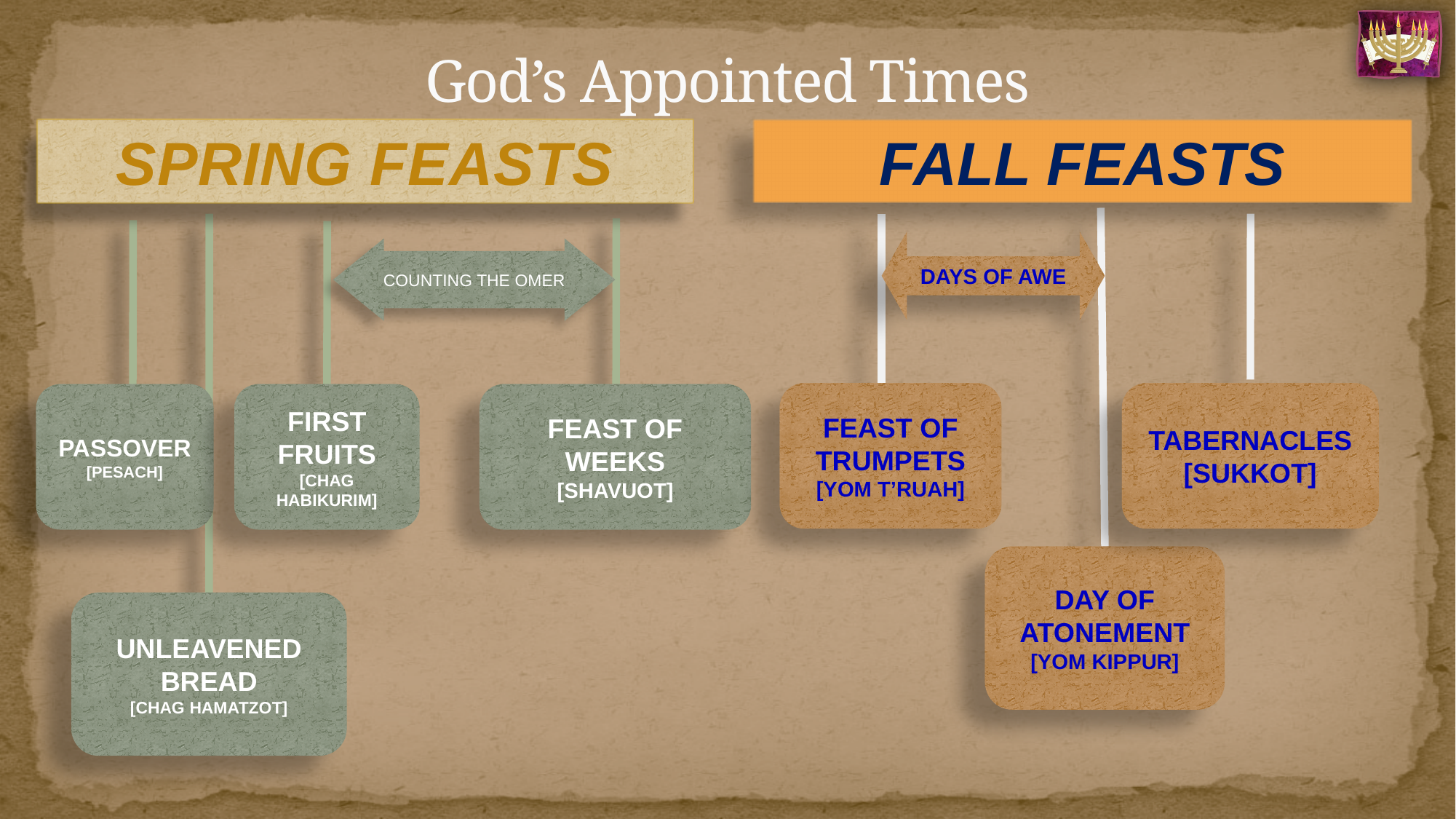

# God’s Appointed Times
SPRING FEASTS
FALL FEASTS
Days of Awe
COUNTING THE OMER
TABERNACLES
[SUKKOT]
FEAST OF TRUMPETS
[YOM T’RUAH]
PASSOVER
[PESACH]
FIRST FRUITS
[CHAG HABIKURIM]
FEAST OF WEEKS
[SHAVUOT]
DAY OF ATONEMENT
[YOM KIPPUR]
UNLEAVENED
BREAD
[CHAG HAMATZOT]